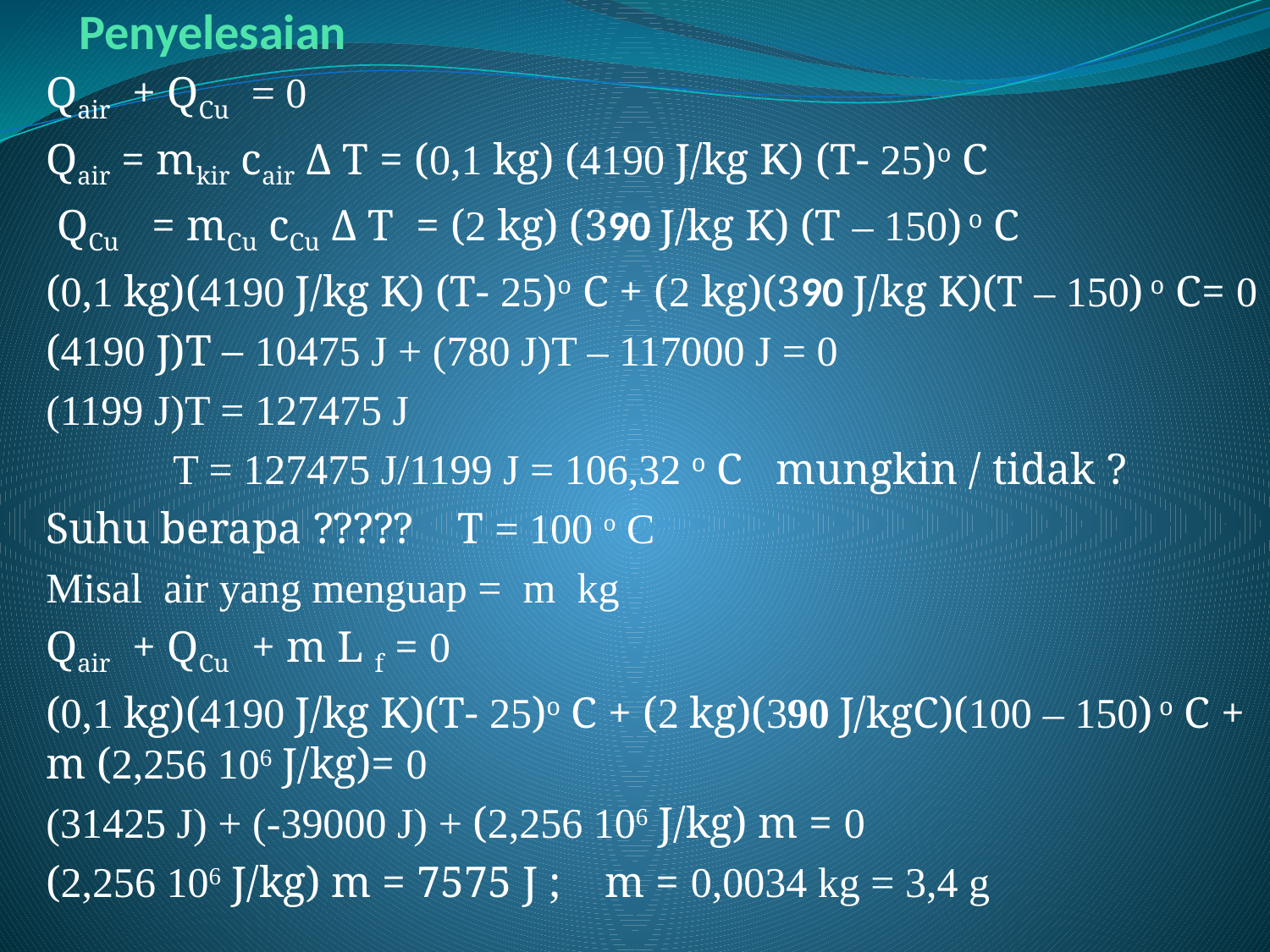

# Penyelesaian
Qair  + QCu  = 0
Qair = mkir cair Δ T = (0,1 kg) (4190 J/kg K) (T- 25)o C
 QCu   = mCu cCu Δ T  = (2 kg) (390 J/kg K) (T – 150) o C
(0,1 kg)(4190 J/kg K) (T- 25)o C + (2 kg)(390 J/kg K)(T – 150) o C= 0
(4190 J)T – 10475 J + (780 J)T – 117000 J = 0
(1199 J)T = 127475 J
	T = 127475 J/1199 J = 106,32 o C   mungkin / tidak ?
Suhu berapa ?????    T = 100 o C
Misal  air yang menguap =  m  kg
Qair  + QCu  + m L f = 0
(0,1 kg)(4190 J/kg K)(T- 25)o C + (2 kg)(390 J/kgC)(100 – 150) o C + m (2,256 106 J/kg)= 0
(31425 J) + (-39000 J) + (2,256 106 J/kg) m = 0
(2,256 106 J/kg) m = 7575 J ;    m = 0,0034 kg = 3,4 g